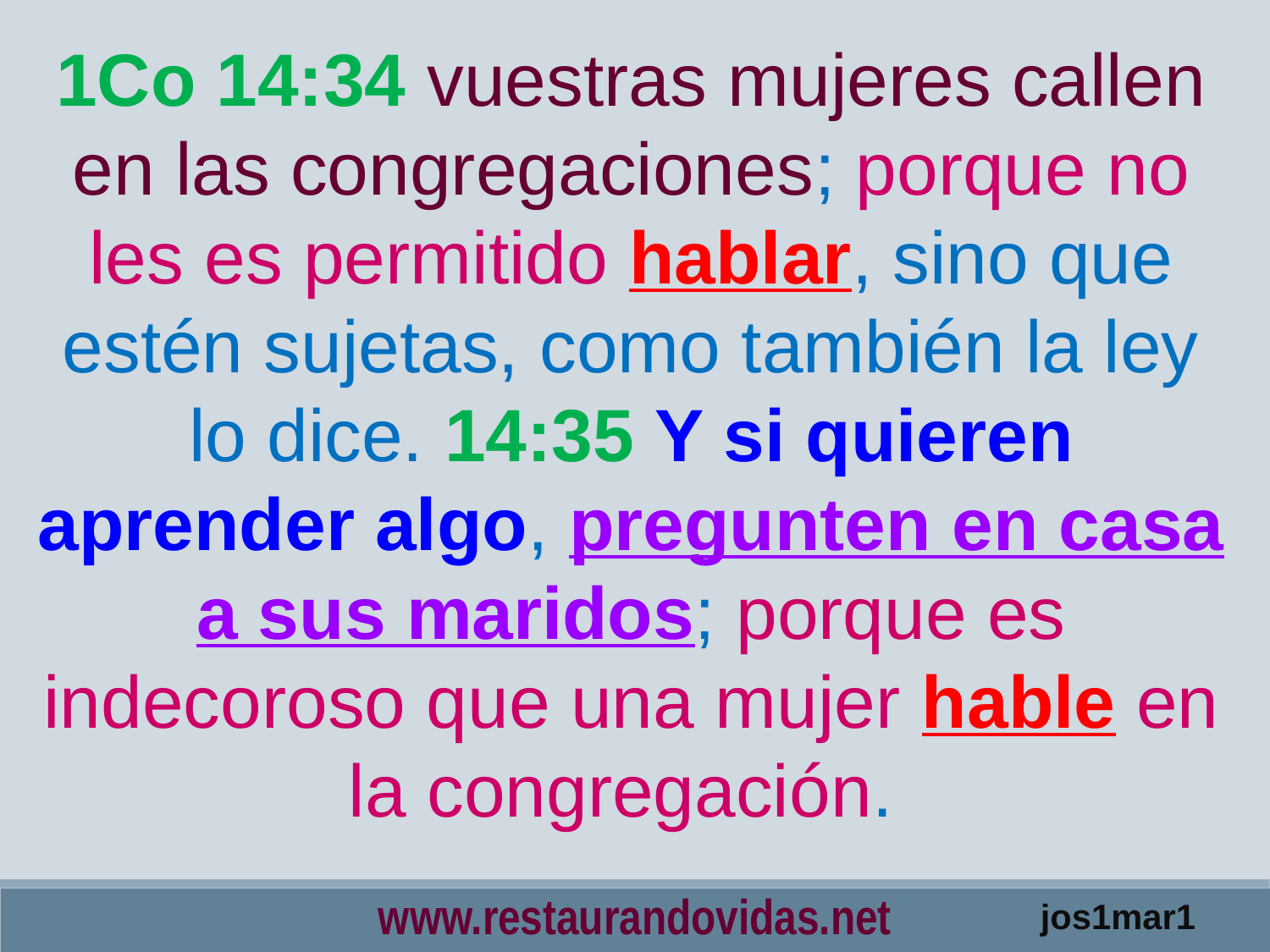

1Co 14:34 vuestras mujeres callen en las congregaciones; porque no les es permitido hablar, sino que estén sujetas, como también la ley lo dice. 14:35 Y si quieren aprender algo, pregunten en casa a sus maridos; porque es indecoroso que una mujer hable en la congregación.
www.restaurandovidas.net
jos1mar1